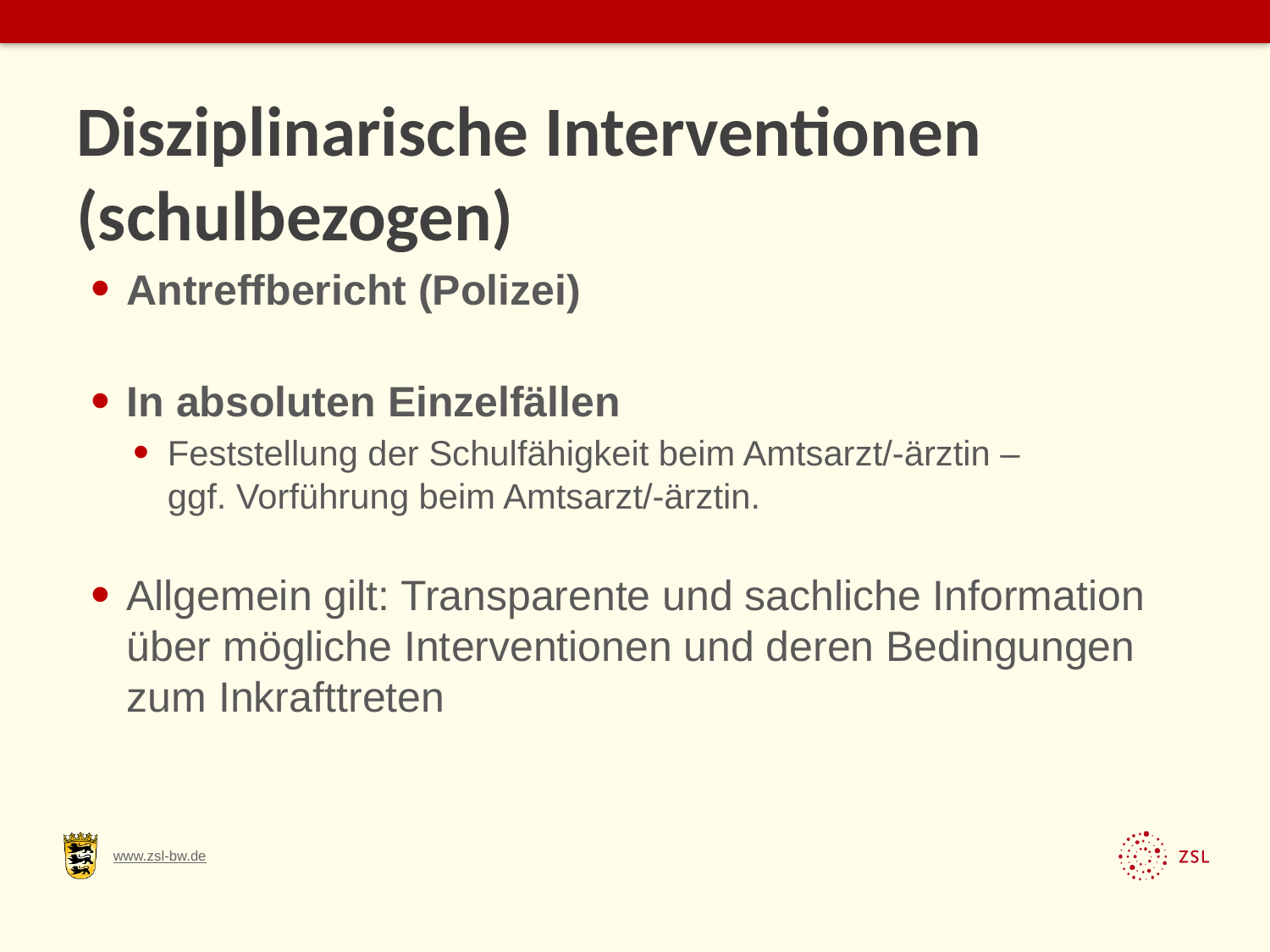

# Disziplinarische Interventionen (schulbezogen)
Antreffbericht (Polizei)

In absoluten Einzelfällen
Feststellung der Schulfähigkeit beim Amtsarzt/-ärztin –
ggf. Vorführung beim Amtsarzt/-ärztin.

Allgemein gilt: Transparente und sachliche Information über mögliche Interventionen und deren Bedingungen zum Inkrafttreten